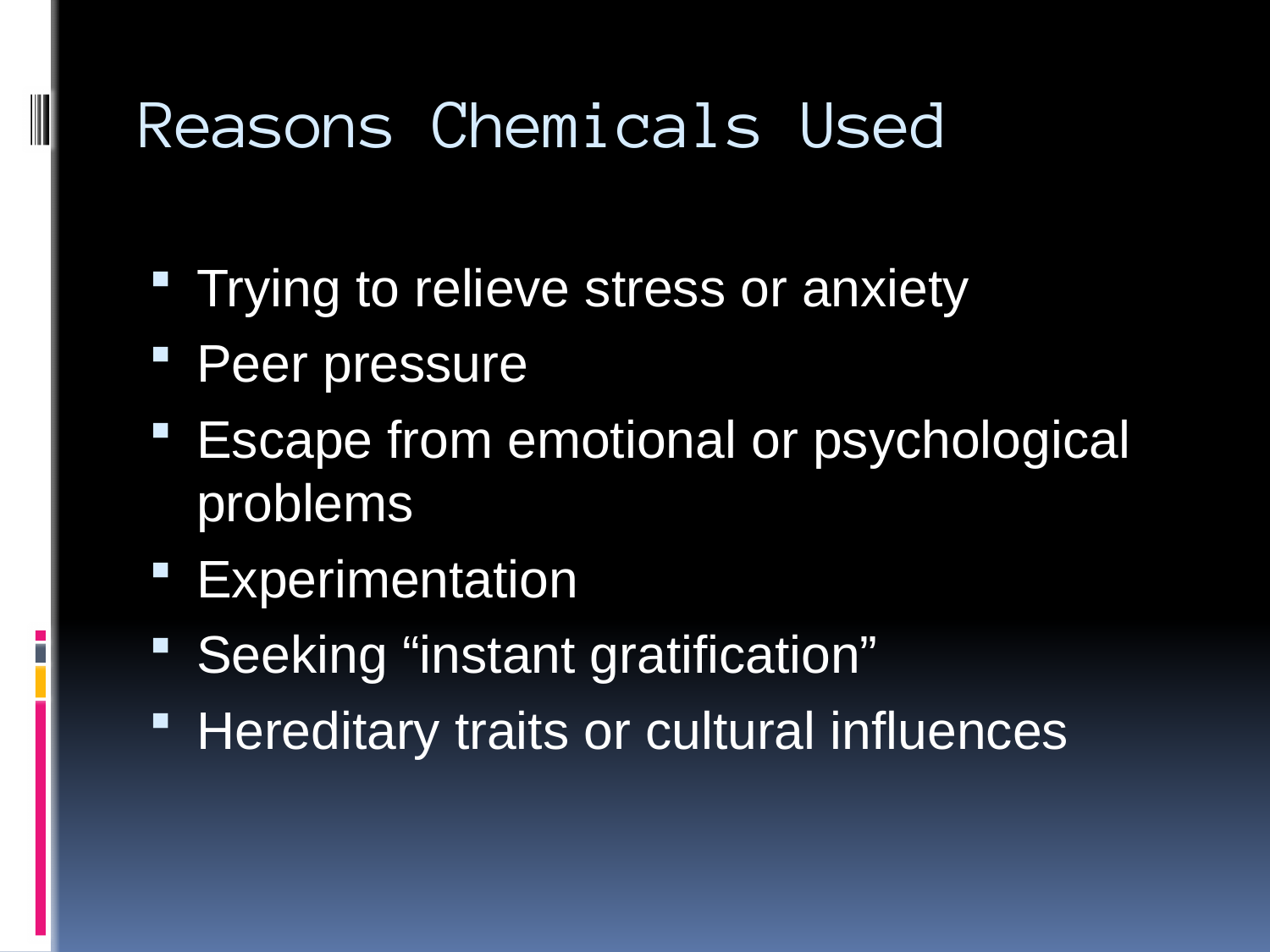

# Reasons Chemicals Used
Trying to relieve stress or anxiety
Peer pressure
Escape from emotional or psychological problems
Experimentation
Seeking “instant gratification”
Hereditary traits or cultural influences